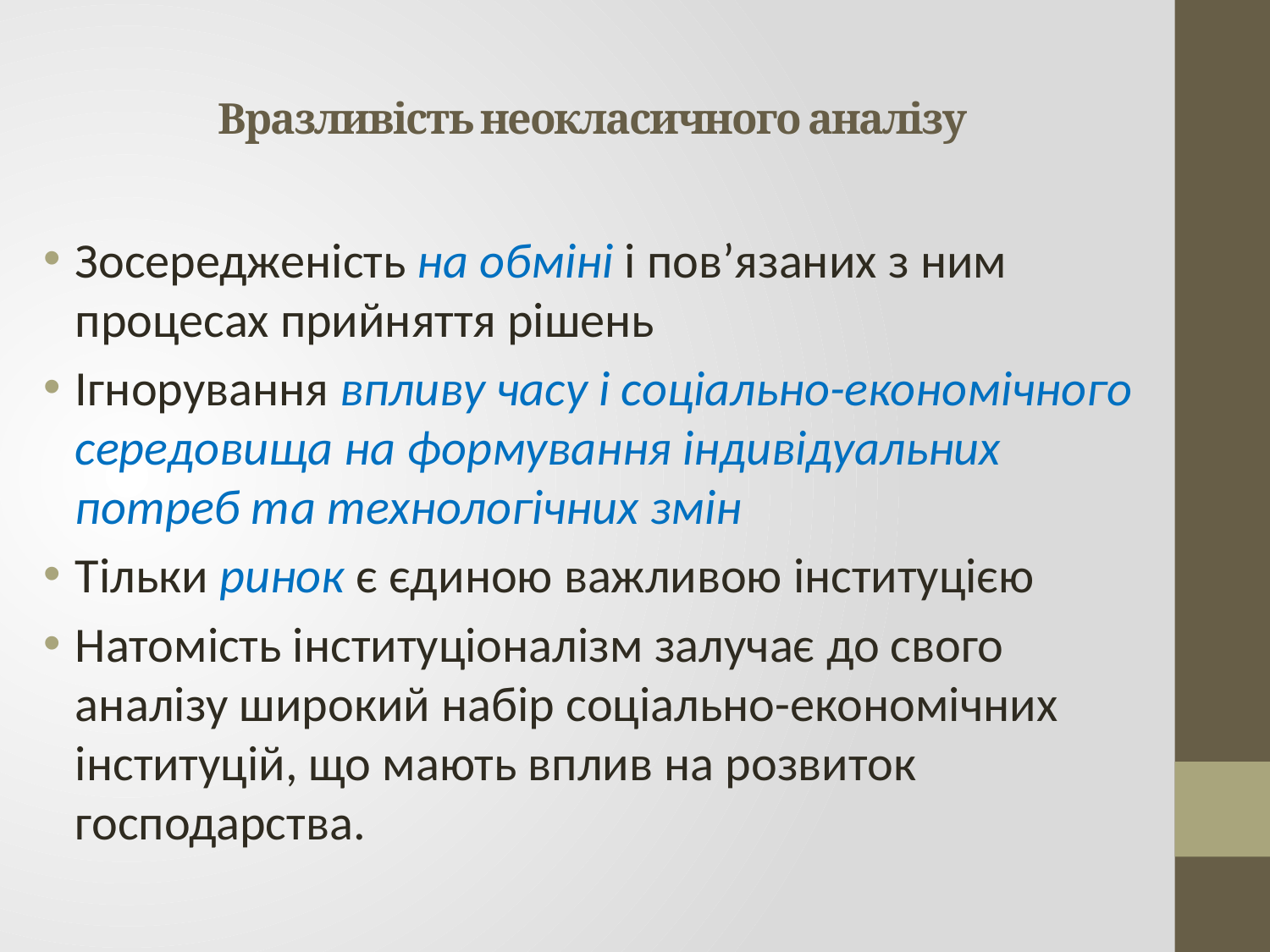

# Вразливість неокласичного аналізу
Зосередженість на обміні і пов’язаних з ним процесах прийняття рішень
Ігнорування впливу часу і соціально-економічного середовища на формування індивідуальних потреб та технологічних змін
Тільки ринок є єдиною важливою інституцією
Натомість інституціоналізм залучає до свого аналізу широкий набір соціально-економічних інституцій, що мають вплив на розвиток господарства.